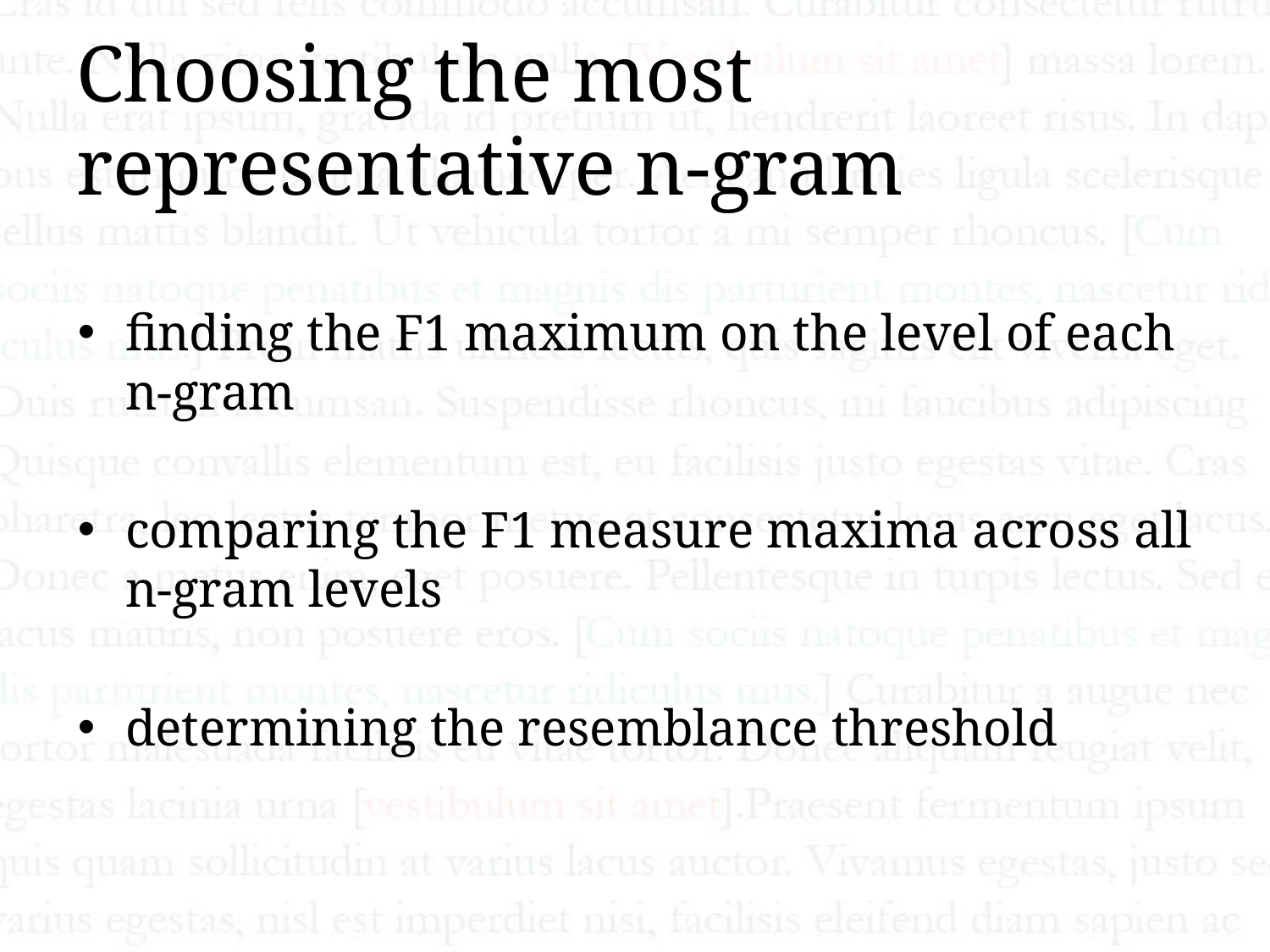

# Choosing the most representative n-gram

finding the F1 maximum on the level of each n-gram

comparing the F1 measure maxima across all
n-gram levels

determining the resemblance threshold